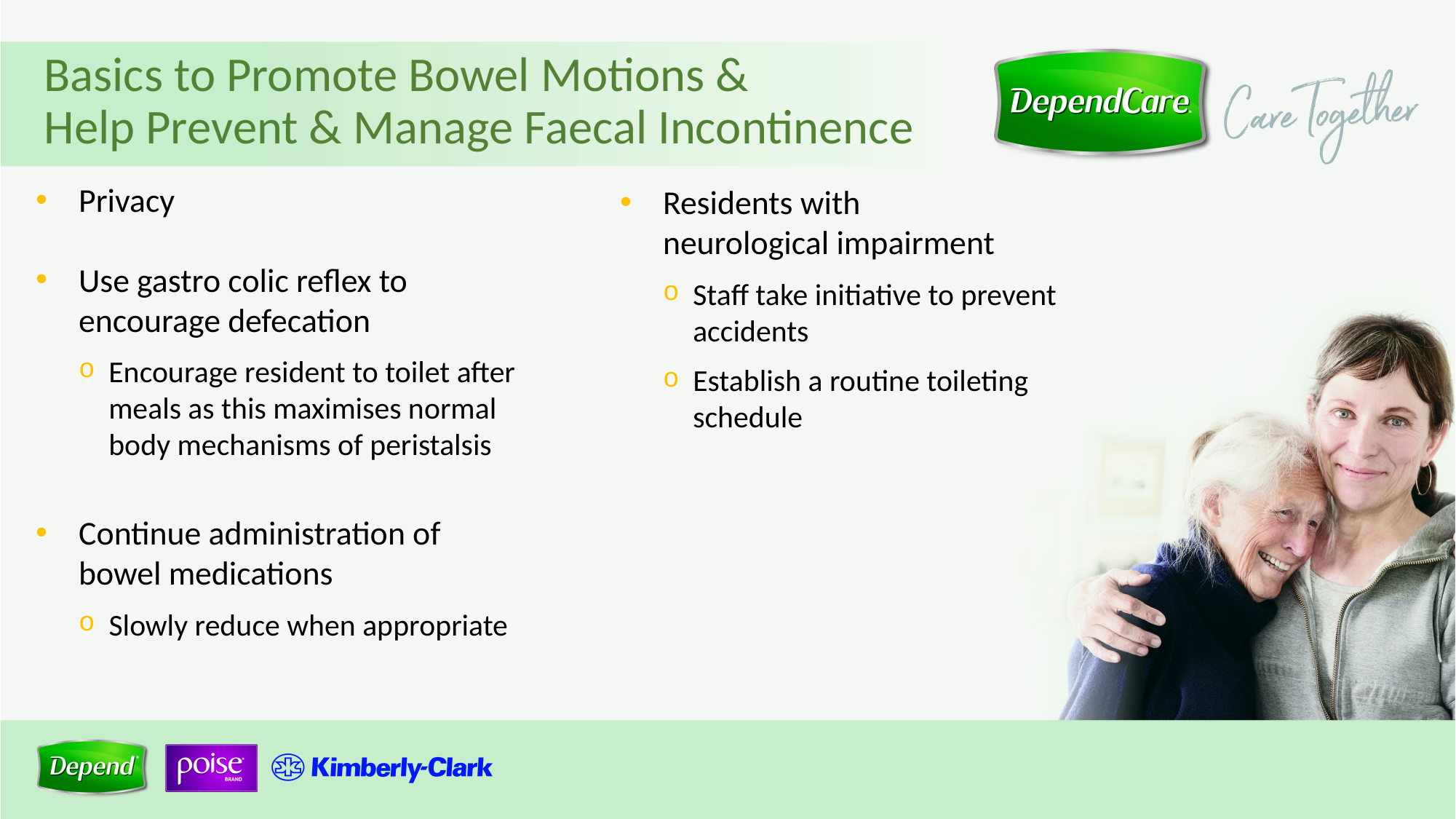

# Basics to Promote Bowel Motions & Help Prevent & Manage Faecal Incontinence
Privacy
Residents with
neurological impairment
Staff take initiative to prevent accidents
Establish a routine toileting schedule
Use gastro colic reflex to encourage defecation
Encourage resident to toilet after
meals as this maximises normal
body mechanisms of peristalsis
Continue administration of
bowel medications
Slowly reduce when appropriate